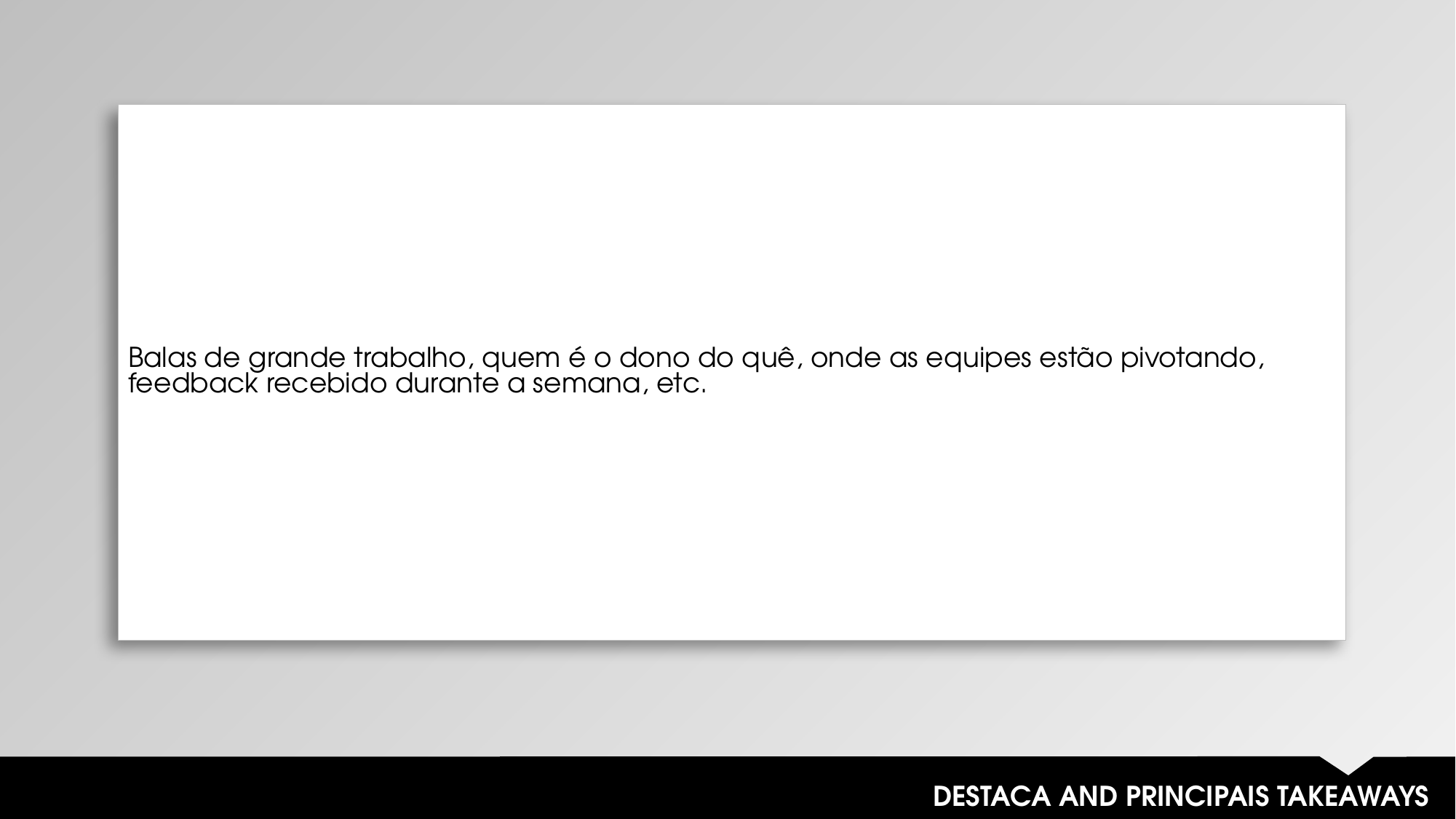

| Balas de grande trabalho, quem é o dono do quê, onde as equipes estão pivotando, feedback recebido durante a semana, etc. |
| --- |

DESTACA AND PRINCIPAIS TAKEAWAYS